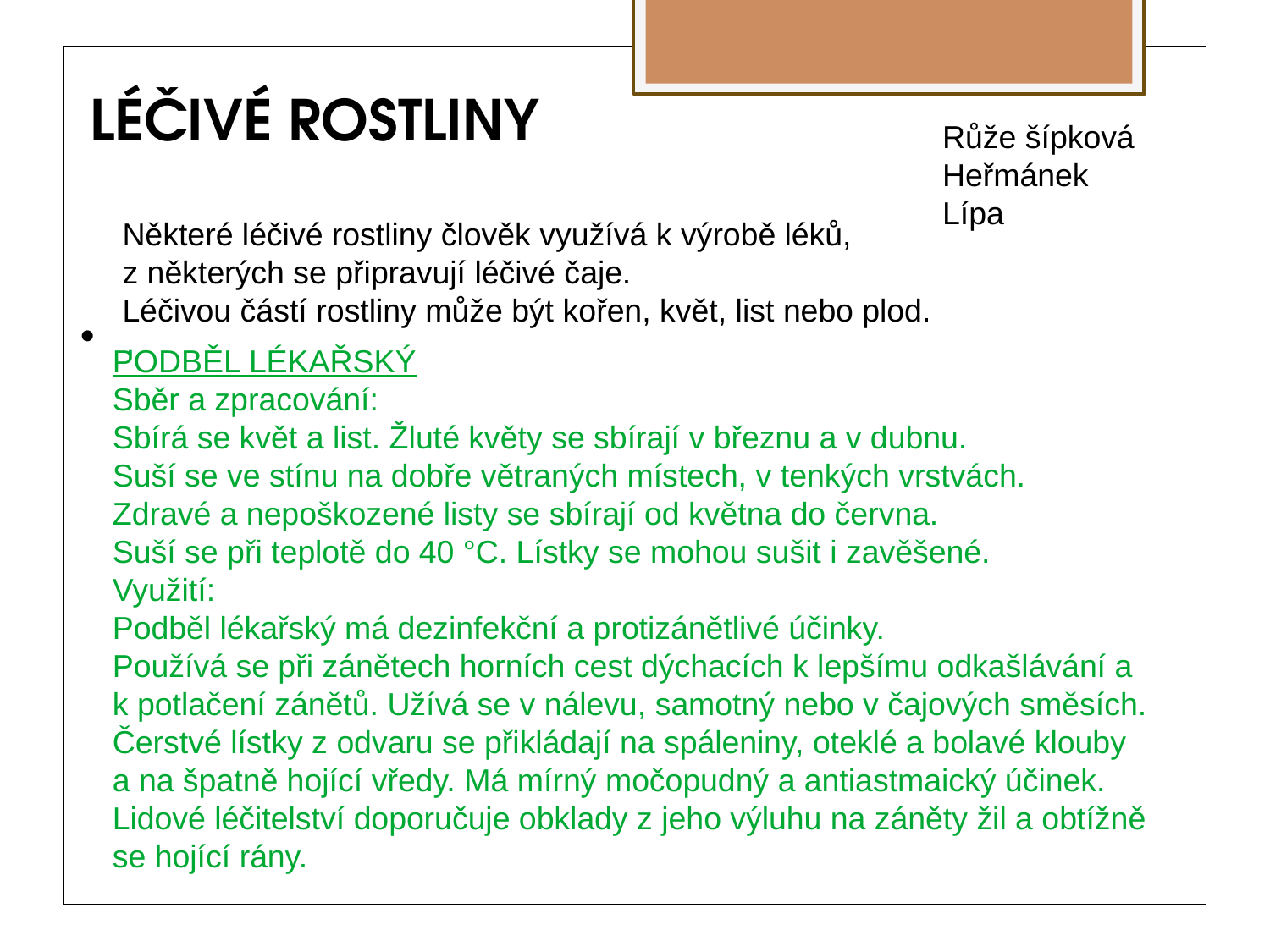

LÉČIVÉ ROSTLINY
Růže šípková
Heřmánek
Lípa

Některé léčivé rostliny člověk využívá k výrobě léků,
z některých se připravují léčivé čaje.
Léčivou částí rostliny může být kořen, květ, list nebo plod.
.
PODBĚL LÉKAŘSKÝ
Sběr a zpracování:
Sbírá se květ a list. Žluté květy se sbírají v březnu a v dubnu.
Suší se ve stínu na dobře větraných místech, v tenkých vrstvách.
Zdravé a nepoškozené listy se sbírají od května do června.
Suší se při teplotě do 40 °C. Lístky se mohou sušit i zavěšené.
Využití:
Podběl lékařský má dezinfekční a protizánětlivé účinky.
Používá se při zánětech horních cest dýchacích k lepšímu odkašlávání a
k potlačení zánětů. Užívá se v nálevu, samotný nebo v čajových směsích.
Čerstvé lístky z odvaru se přikládají na spáleniny, oteklé a bolavé klouby
a na špatně hojící vředy. Má mírný močopudný a antiastmaický účinek.
Lidové léčitelství doporučuje obklady z jeho výluhu na záněty žil a obtížně
se hojící rány.